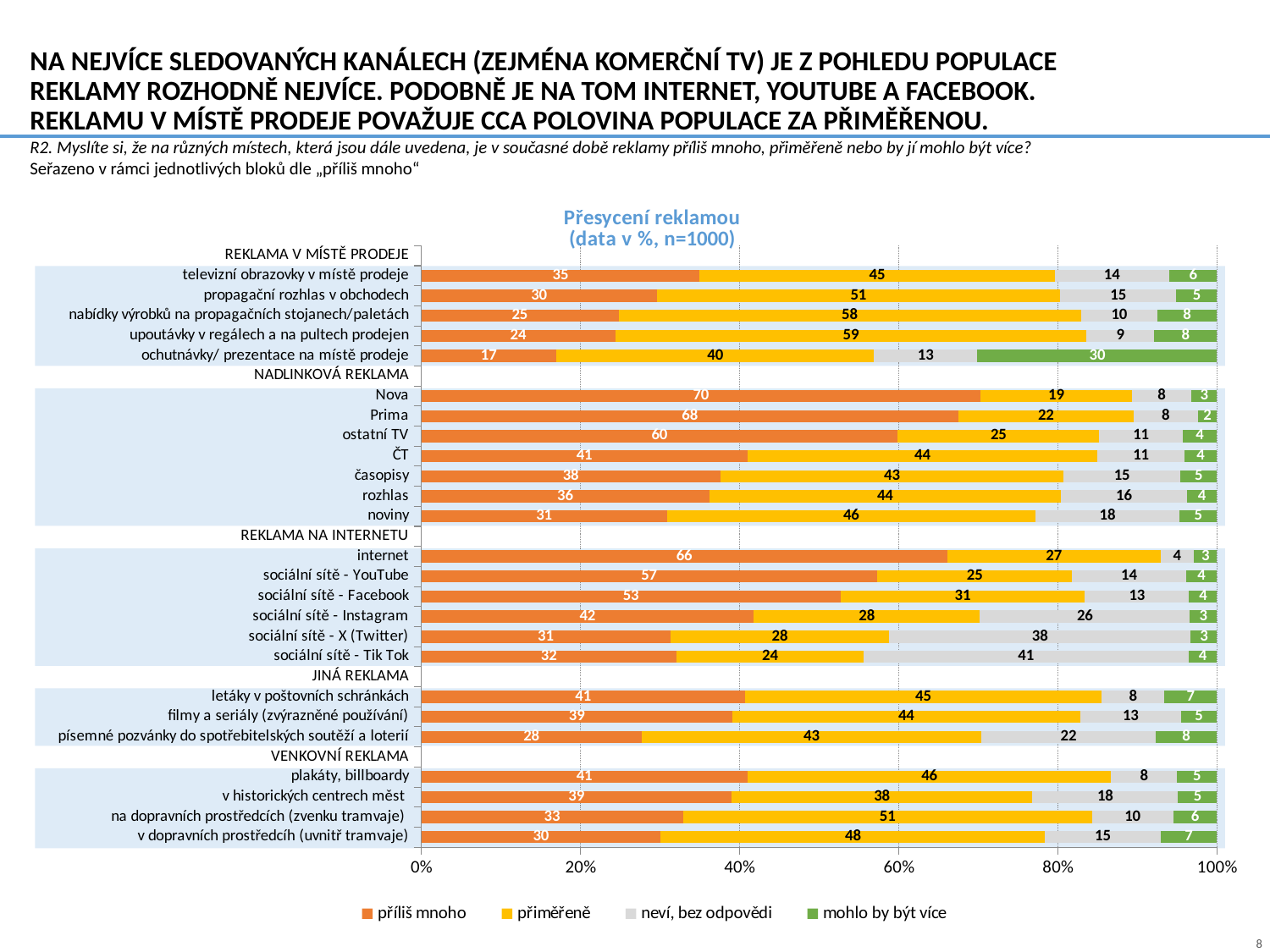

# Na Nejvíce sledovaných kanálech (zejména komerční TV) je z pohledu populace reklamy rozhodně nejvíce. Podobně je na tom internet, youtube a facebook. reklamu v místě prodeje považuje Cca polovina populace za přiměřenou.
R2. Myslíte si, že na různých místech, která jsou dále uvedena, je v současné době reklamy příliš mnoho, přiměřeně nebo by jí mohlo být více?
Seřazeno v rámci jednotlivých bloků dle „příliš mnoho“

### Chart: Přesycení reklamou
(data v %, n=1000)

| Category | příliš mnoho | přiměřeně | neví, bez odpovědi | mohlo by být více |
|---|---|---|---|---|
| REKLAMA V MÍSTĚ PRODEJE | None | None | None | None |
| televizní obrazovky v místě prodeje | 35.0 | 44.6 | 14.399999999999999 | 6.0 |
| propagační rozhlas v obchodech | 29.599999999999998 | 50.7 | 14.6 | 5.1 |
| nabídky výrobků na propagačních stojanech/paletách | 24.8 | 58.099999999999994 | 9.6 | 7.5 |
| upoutávky v regálech a na pultech prodejen | 24.4 | 59.199999999999996 | 8.5 | 7.9 |
| ochutnávky/ prezentace na místě prodeje | 17.0 | 39.900000000000006 | 13.0 | 30.099999999999998 |
| NADLINKOVÁ REKLAMA | None | None | None | None |
| Nova | 70.3 | 19.0 | 7.5 | 3.2 |
| Prima | 67.5 | 22.0 | 8.1 | 2.4 |
| ostatní TV | 59.9 | 25.3 | 10.5 | 4.3 |
| ČT | 41.0 | 44.0 | 10.9 | 4.1000000000000005 |
| časopisy | 37.6 | 43.1 | 14.7 | 4.6 |
| rozhlas | 36.2 | 44.2 | 15.8 | 3.8 |
| noviny | 30.9 | 46.300000000000004 | 18.1 | 4.7 |
| REKLAMA NA INTERNETU | None | None | None | None |
| internet | 66.10000000000001 | 26.8 | 4.2 | 2.9000000000000004 |
| sociální sítě - YouTube | 57.3 | 24.5 | 14.299999999999999 | 3.9 |
| sociální sítě - Facebook | 52.7 | 30.7 | 13.100000000000001 | 3.5000000000000004 |
| sociální sítě - Instagram | 41.8 | 28.4 | 26.400000000000002 | 3.4000000000000004 |
| sociální sítě - X (Twitter) | 31.3 | 27.500000000000004 | 37.9 | 3.3000000000000003 |
| sociální sítě - Tik Tok | 32.1 | 23.5 | 40.8 | 3.5999999999999996 |
| JINÁ REKLAMA | None | None | None | None |
| letáky v poštovních schránkách | 40.7 | 44.800000000000004 | 7.9 | 6.6000000000000005 |
| filmy a seriály (zvýrazněné používání) | 39.1 | 43.7 | 12.7 | 4.5 |
| písemné pozvánky do spotřebitelských soutěží a loterií | 27.700000000000003 | 42.7 | 21.9 | 7.7 |
| VENKOVNÍ REKLAMA | None | None | None | None |
| plakáty, billboardy | 41.0 | 45.7 | 8.3 | 5.0 |
| v historických centrech měst  | 39.0 | 37.8 | 18.3 | 4.9 |
| na dopravních prostředcích (zvenku tramvaje)  | 32.9 | 51.4 | 10.2 | 5.5 |
| v dopravních prostředcíh (uvnitř tramvaje) | 30.099999999999998 | 48.3 | 14.5 | 7.1 |